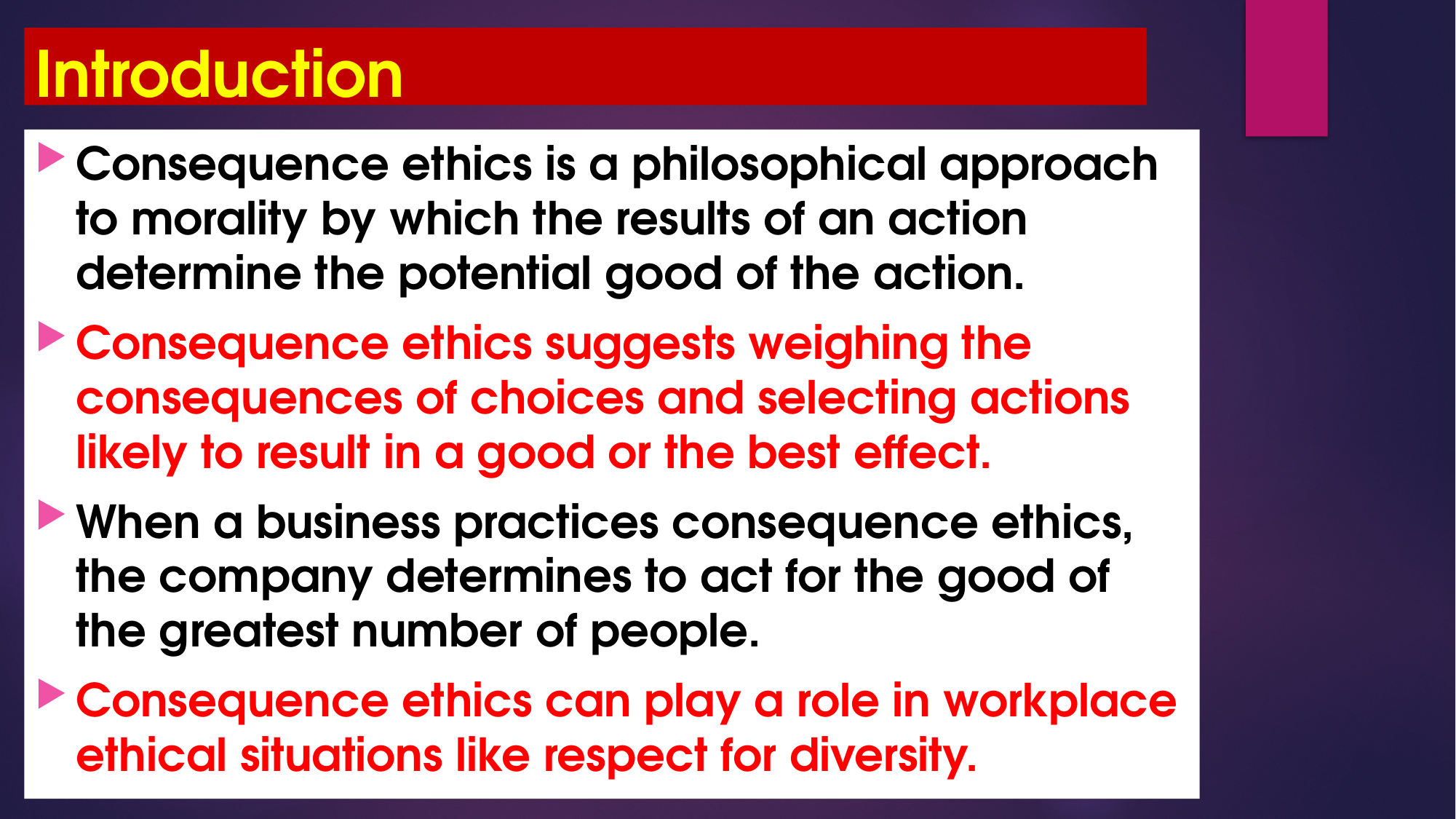

# Introduction
Consequence ethics is a philosophical approach to morality by which the results of an action determine the potential good of the action.
Consequence ethics suggests weighing the consequences of choices and selecting actions likely to result in a good or the best effect.
When a business practices consequence ethics, the company determines to act for the good of the greatest number of people.
Consequence ethics can play a role in workplace ethical situations like respect for diversity.